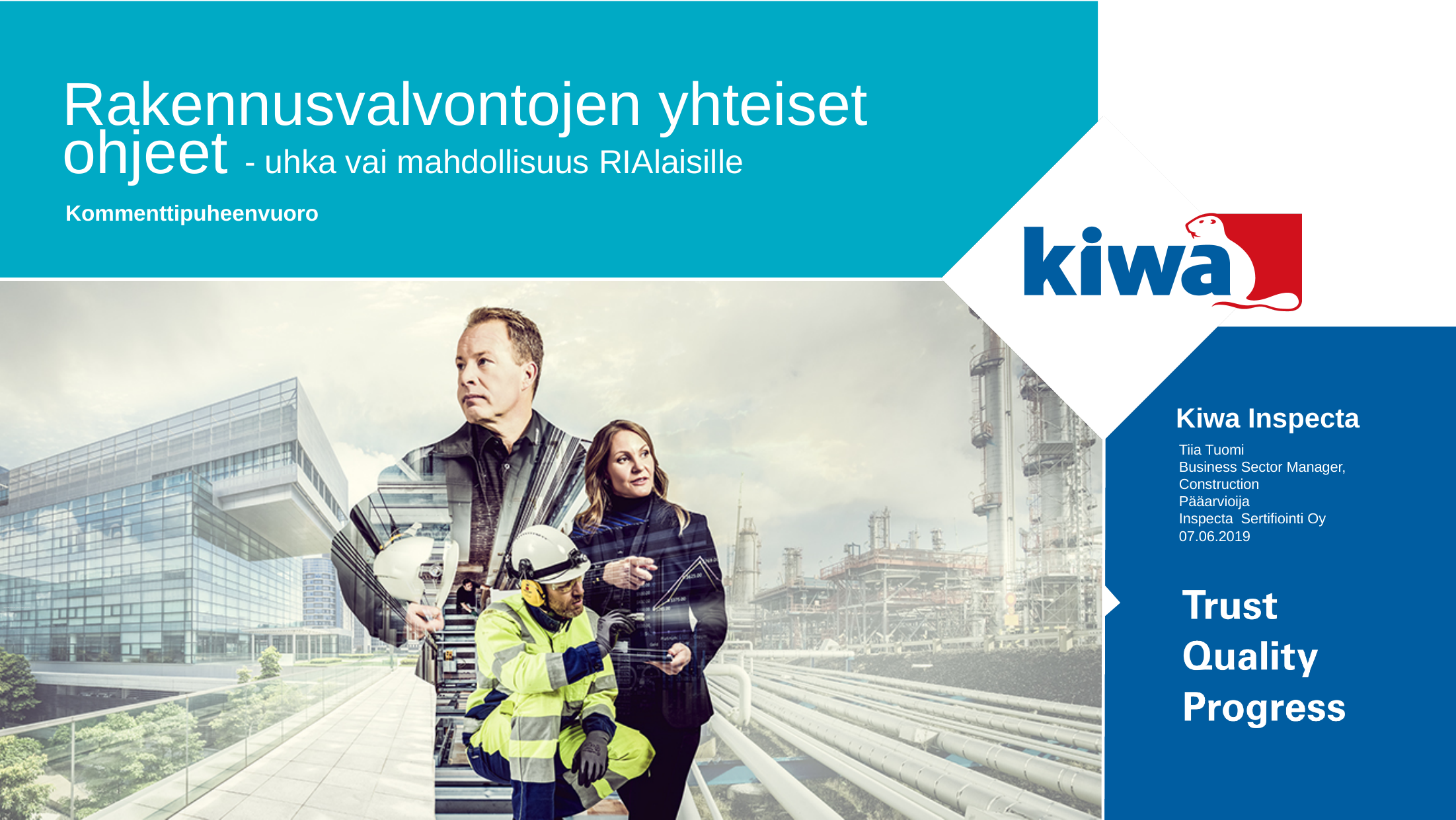

# Rakennusvalvontojen yhteiset ohjeet - uhka vai mahdollisuus RIAlaisille
Kommenttipuheenvuoro
Tiia Tuomi
Business Sector Manager, Construction
Pääarvioija
Inspecta  Sertifiointi Oy
07.06.2019